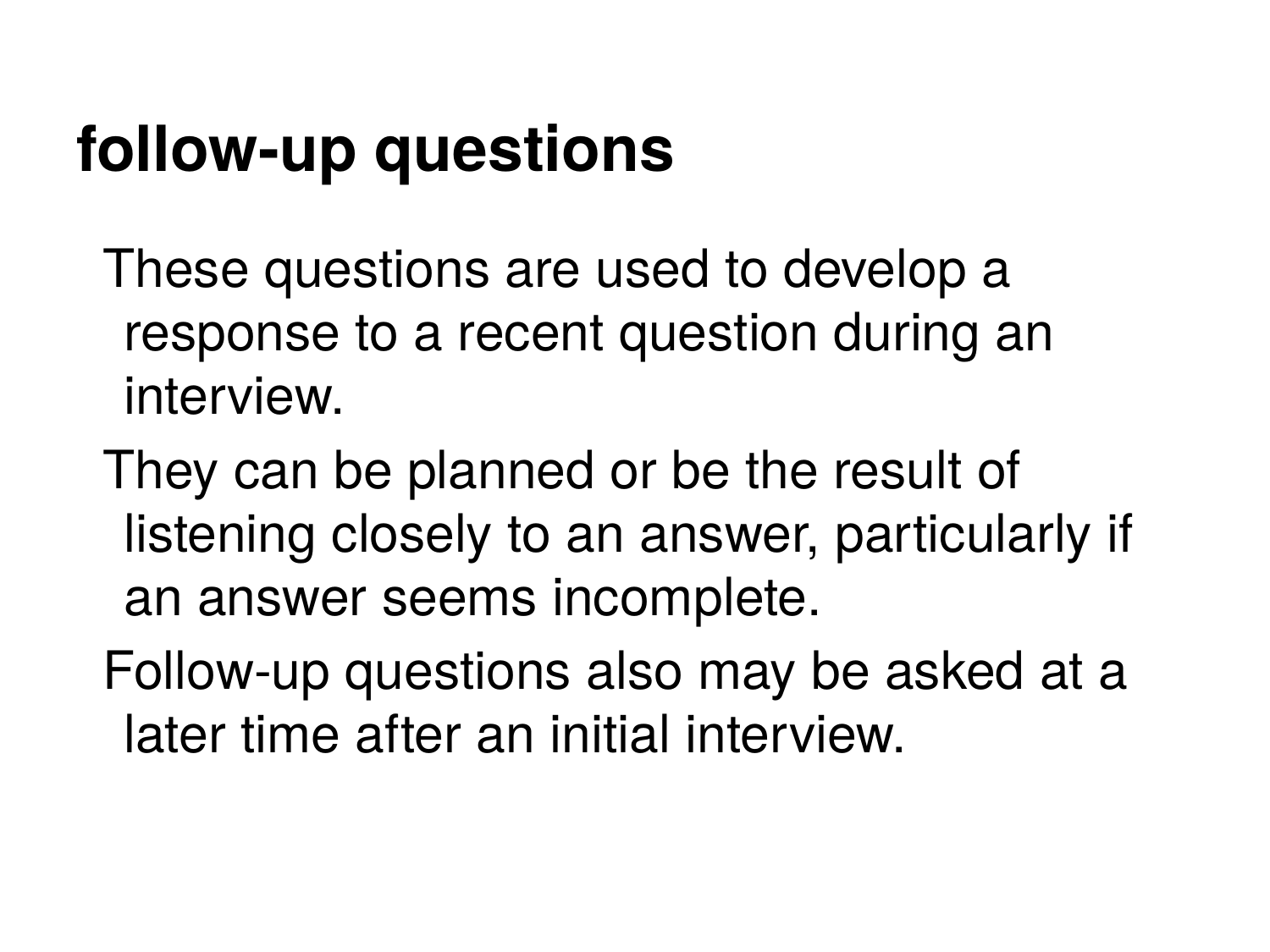

# follow-up questions
These questions are used to develop a response to a recent question during an interview.
They can be planned or be the result of listening closely to an answer, particularly if an answer seems incomplete.
Follow-up questions also may be asked at a later time after an initial interview.